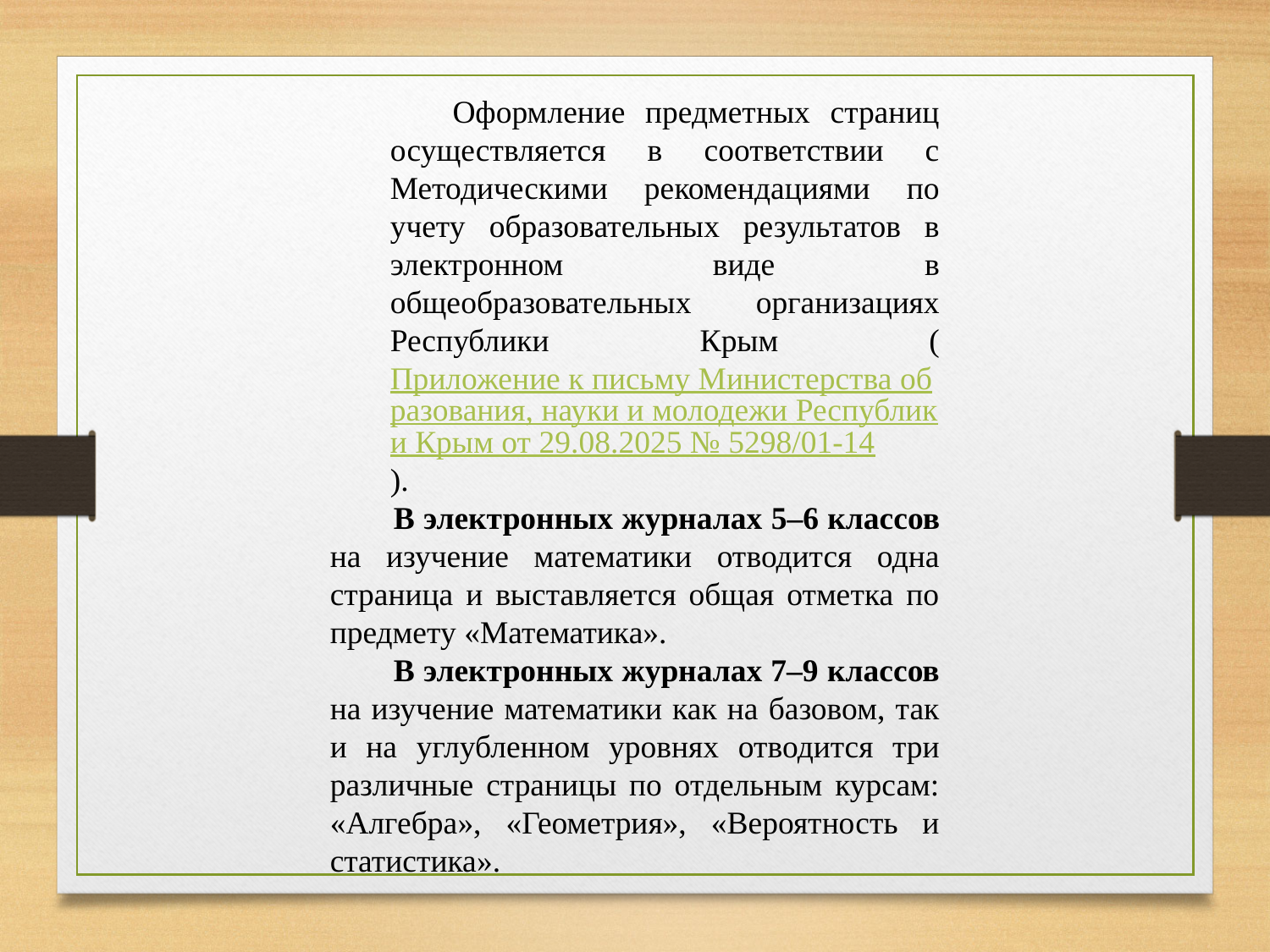

Оформление предметных страниц осуществляется в соответствии с Методическими рекомендациями по учету образовательных результатов в электронном виде в общеобразовательных организациях Республики Крым (Приложение к письму Министерства образования, науки и молодежи Республики Крым от 29.08.2025 № 5298/01-14).
В электронных журналах 5–6 классов на изучение математики отводится одна страница и выставляется общая отметка по предмету «Математика».
В электронных журналах 7–9 классов на изучение математики как на базовом, так и на углубленном уровнях отводится три различные страницы по отдельным курсам: «Алгебра», «Геометрия», «Вероятность и статистика».